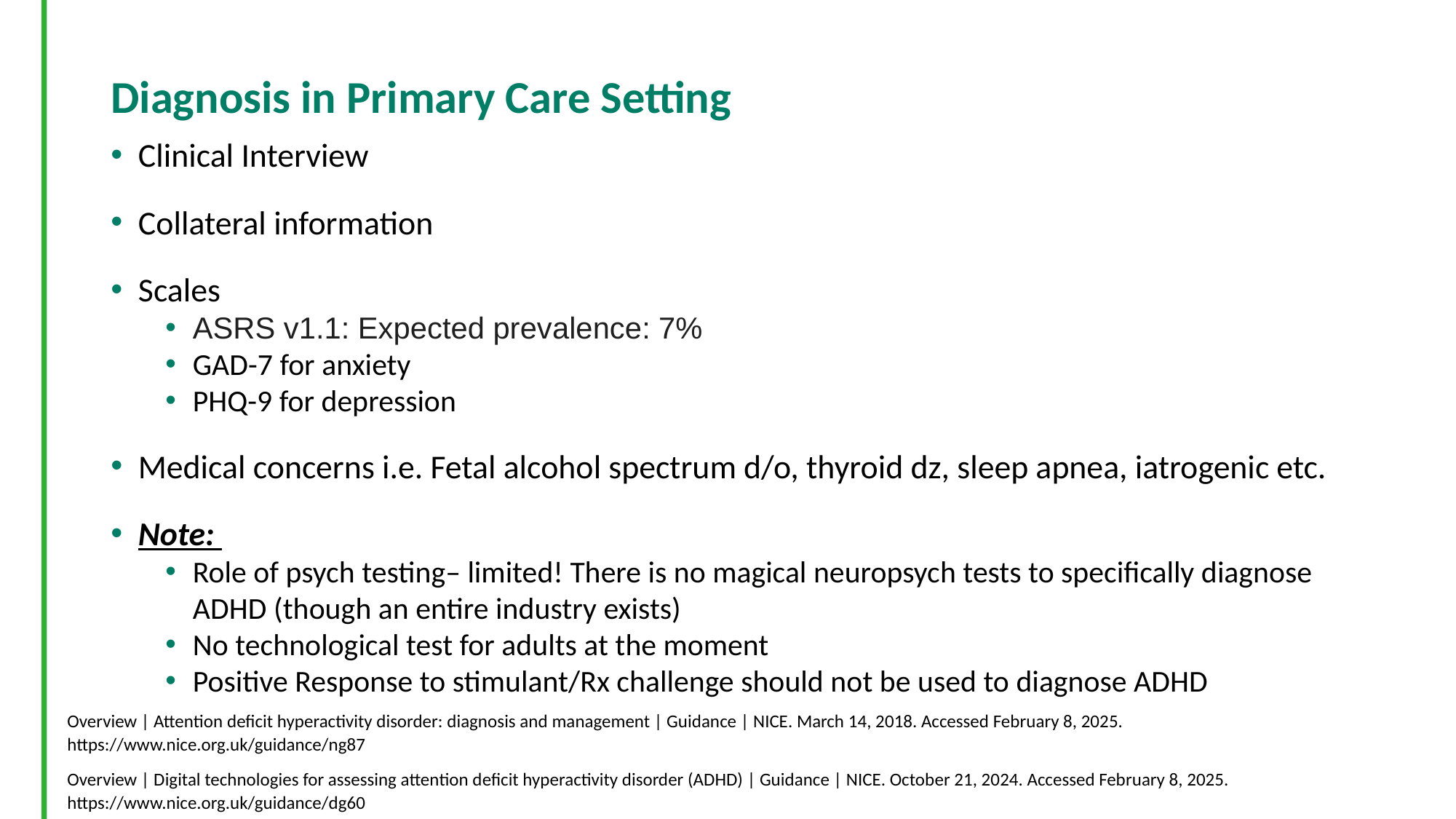

# Diagnosis in Primary Care Setting
Clinical Interview
Collateral information
Scales
ASRS v1.1: Expected prevalence: 7%
GAD-7 for anxiety
PHQ-9 for depression
Medical concerns i.e. Fetal alcohol spectrum d/o, thyroid dz, sleep apnea, iatrogenic etc.
Note:
Role of psych testing– limited! There is no magical neuropsych tests to specifically diagnose ADHD (though an entire industry exists)
No technological test for adults at the moment
Positive Response to stimulant/Rx challenge should not be used to diagnose ADHD
Overview | Attention deficit hyperactivity disorder: diagnosis and management | Guidance | NICE. March 14, 2018. Accessed February 8, 2025. https://www.nice.org.uk/guidance/ng87
Overview | Digital technologies for assessing attention deficit hyperactivity disorder (ADHD) | Guidance | NICE. October 21, 2024. Accessed February 8, 2025. https://www.nice.org.uk/guidance/dg60